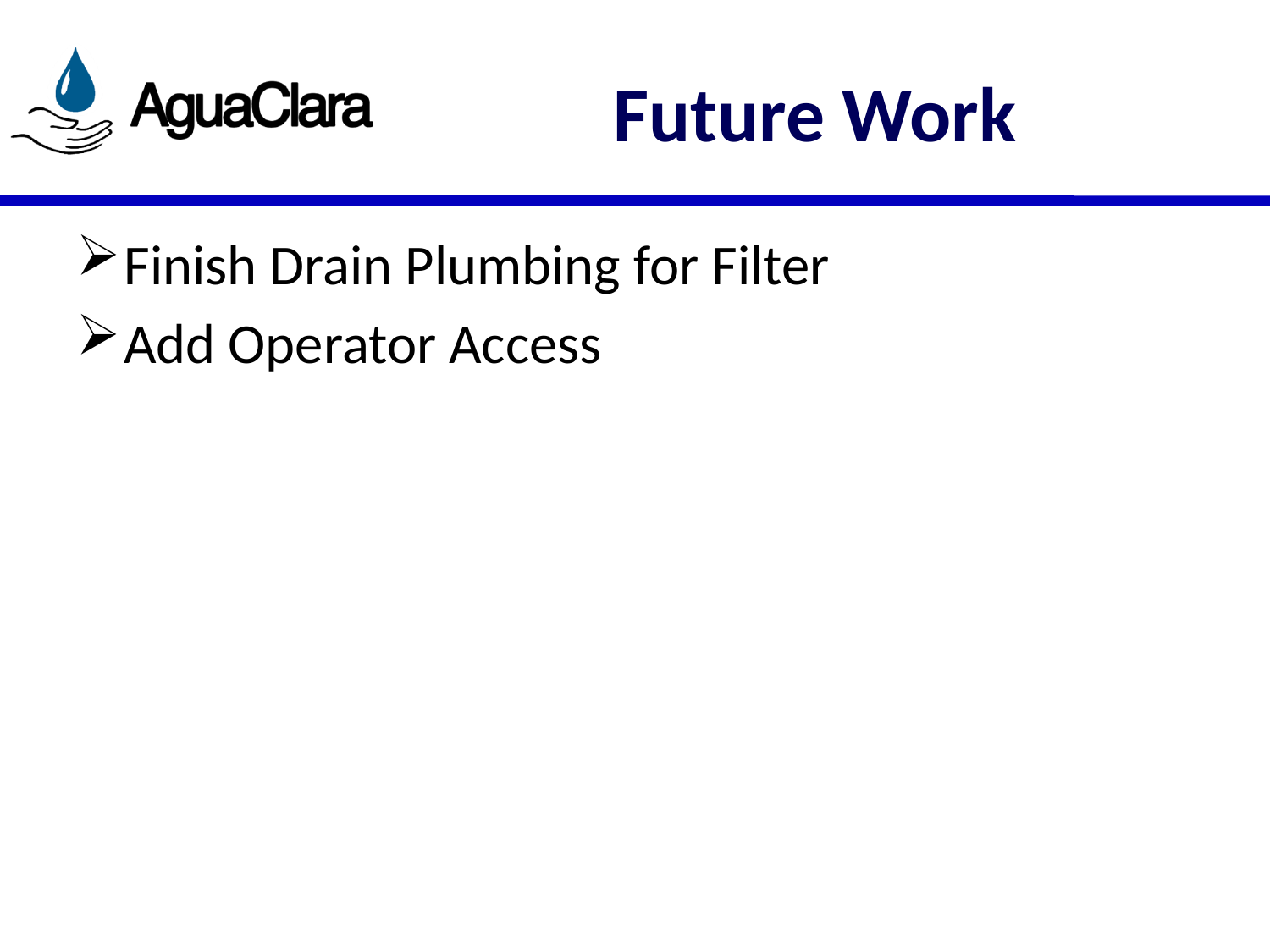

# Future Work
Finish Drain Plumbing for Filter
Add Operator Access